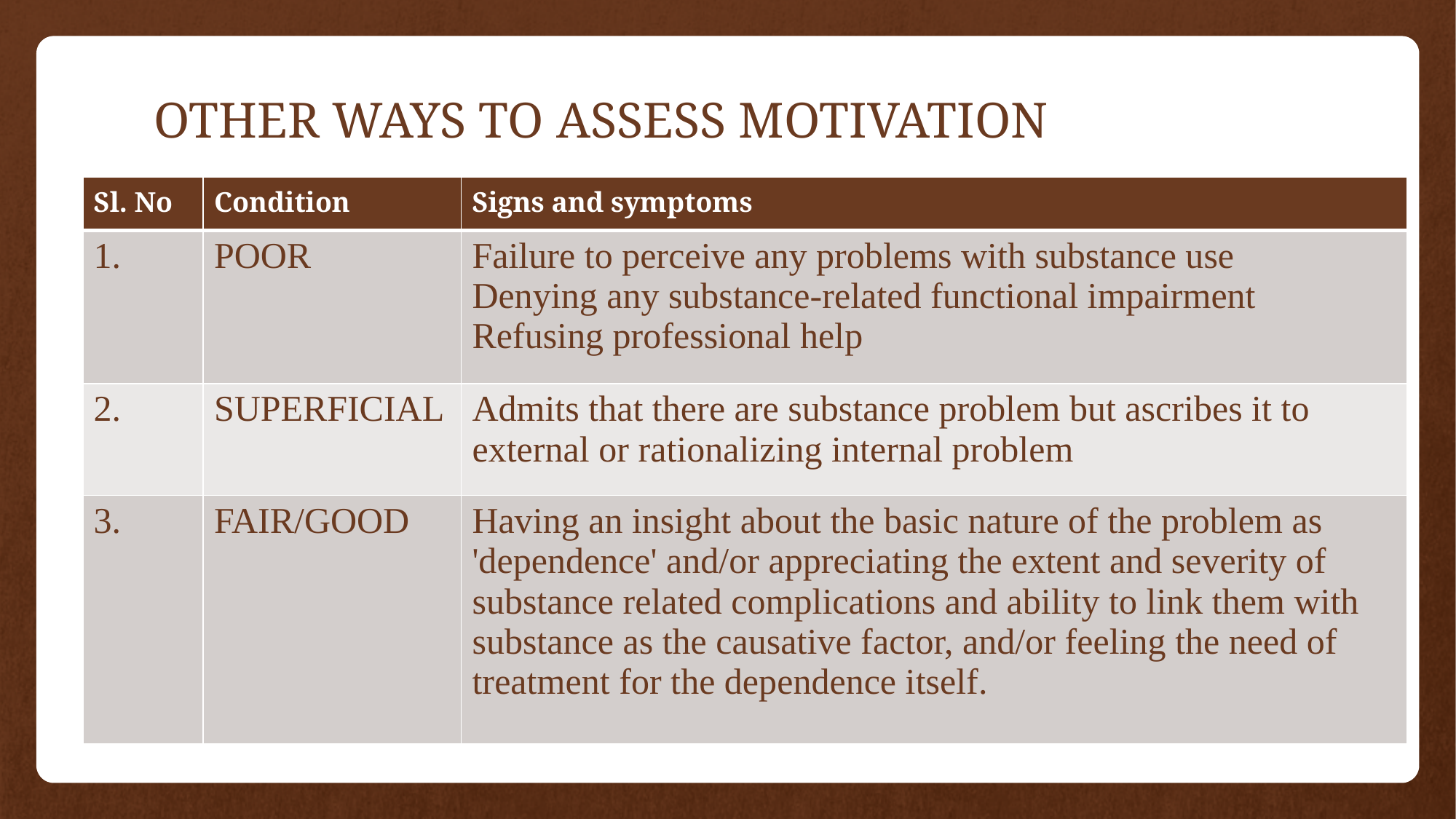

# OTHER WAYS TO ASSESS MOTIVATION
| Sl. No | Condition | Signs and symptoms |
| --- | --- | --- |
| 1. | POOR | Failure to perceive any problems with substance use Denying any substance-related functional impairment Refusing professional help |
| 2. | SUPERFICIAL | Admits that there are substance problem but ascribes it to external or rationalizing internal problem |
| 3. | FAIR/GOOD | Having an insight about the basic nature of the problem as 'dependence' and/or appreciating the extent and severity of substance related complications and ability to link them with substance as the causative factor, and/or feeling the need of treatment for the dependence itself. |